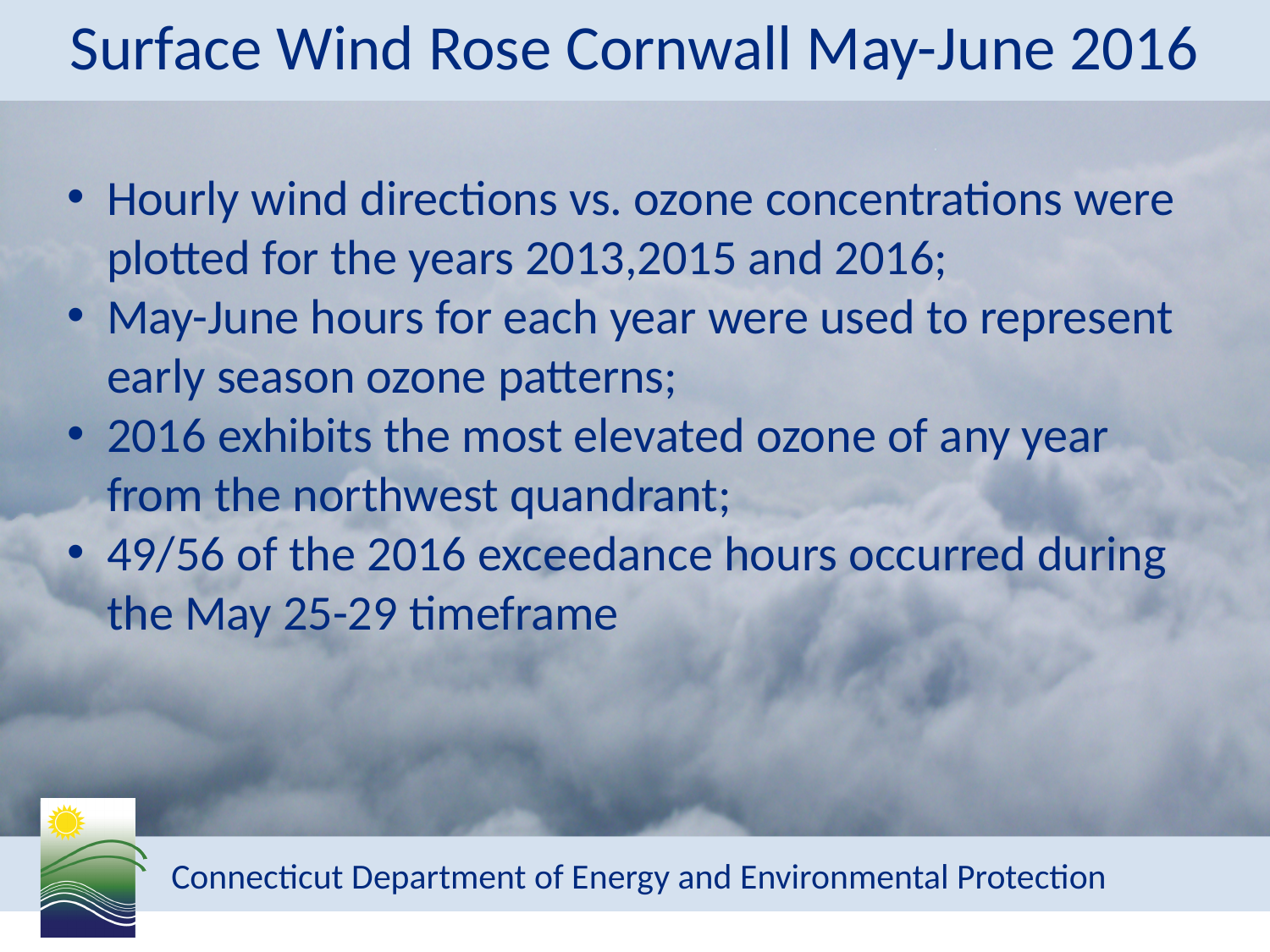

# Surface Wind Rose Cornwall May-June 2016
Hourly wind directions vs. ozone concentrations were plotted for the years 2013,2015 and 2016;
May-June hours for each year were used to represent early season ozone patterns;
2016 exhibits the most elevated ozone of any year from the northwest quandrant;
49/56 of the 2016 exceedance hours occurred during the May 25-29 timeframe